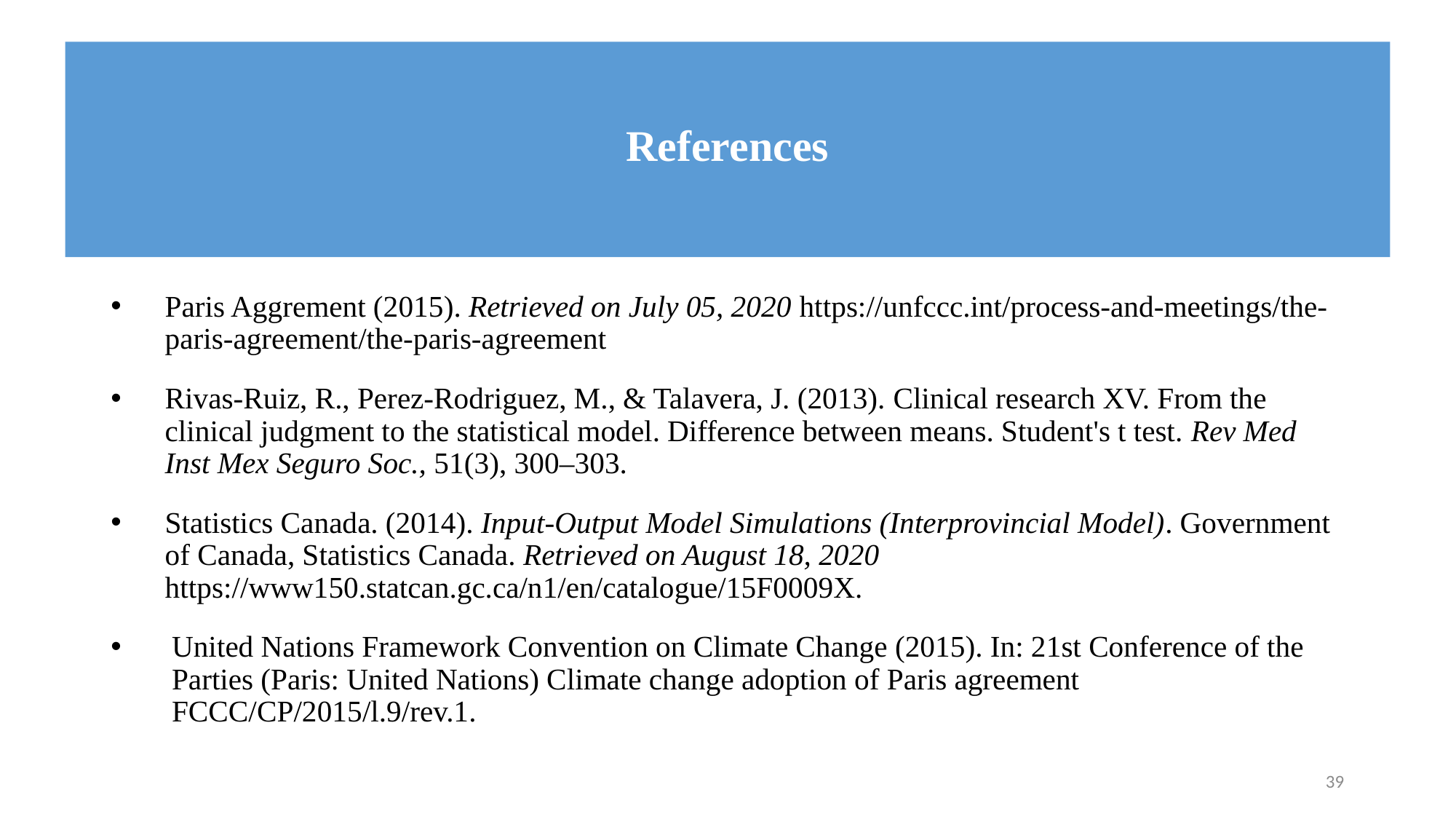

# References
Paris Aggrement (2015). Retrieved on July 05, 2020 https://unfccc.int/process-and-meetings/the-paris-agreement/the-paris-agreement
Rivas-Ruiz, R., Perez-Rodriguez, M., & Talavera, J. (2013). Clinical research XV. From the clinical judgment to the statistical model. Difference between means. Student's t test. Rev Med Inst Mex Seguro Soc., 51(3), 300–303.
Statistics Canada. (2014). Input-Output Model Simulations (Interprovincial Model). Government of Canada, Statistics Canada. Retrieved on August 18, 2020 https://www150.statcan.gc.ca/n1/en/catalogue/15F0009X.
United Nations Framework Convention on Climate Change (2015). In: 21st Conference of the Parties (Paris: United Nations) Climate change adoption of Paris agreement FCCC/CP/2015/l.9/rev.1.

39